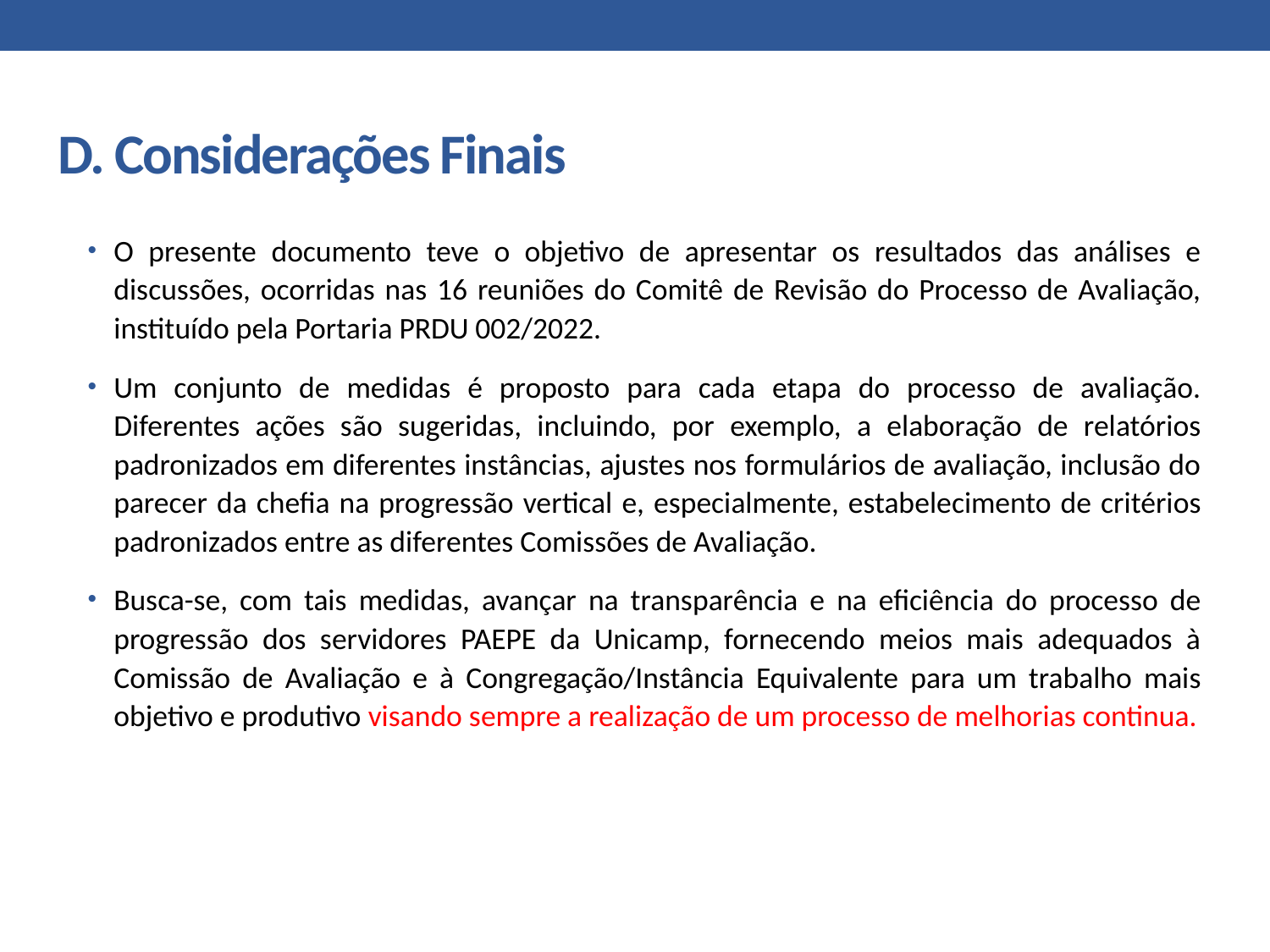

# D. Considerações Finais
O presente documento teve o objetivo de apresentar os resultados das análises e discussões, ocorridas nas 16 reuniões do Comitê de Revisão do Processo de Avaliação, instituído pela Portaria PRDU 002/2022.
Um conjunto de medidas é proposto para cada etapa do processo de avaliação. Diferentes ações são sugeridas, incluindo, por exemplo, a elaboração de relatórios padronizados em diferentes instâncias, ajustes nos formulários de avaliação, inclusão do parecer da chefia na progressão vertical e, especialmente, estabelecimento de critérios padronizados entre as diferentes Comissões de Avaliação.
Busca-se, com tais medidas, avançar na transparência e na eficiência do processo de progressão dos servidores PAEPE da Unicamp, fornecendo meios mais adequados à Comissão de Avaliação e à Congregação/Instância Equivalente para um trabalho mais objetivo e produtivo visando sempre a realização de um processo de melhorias continua.